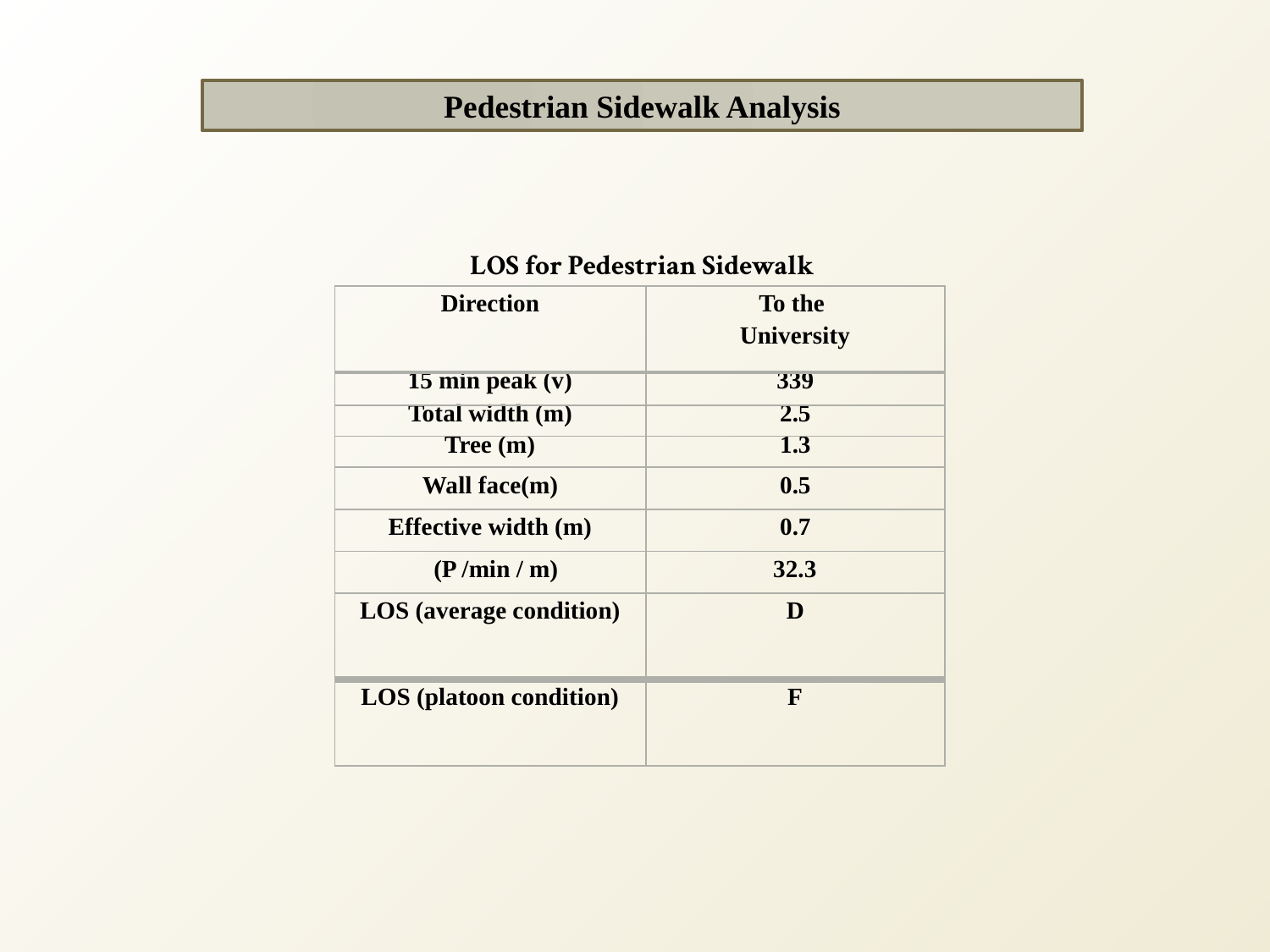

Pedestrian Sidewalk Analysis
LOS for Pedestrian Sidewalk
| Direction | To the University |
| --- | --- |
| 15 min peak (v) | 339 |
| Total width (m) | 2.5 |
| Tree (m) | 1.3 |
| Wall face(m) | 0.5 |
| Effective width (m) | 0.7 |
| (P /min / m) | 32.3 |
| LOS (average condition) | D |
| LOS (platoon condition) | F |